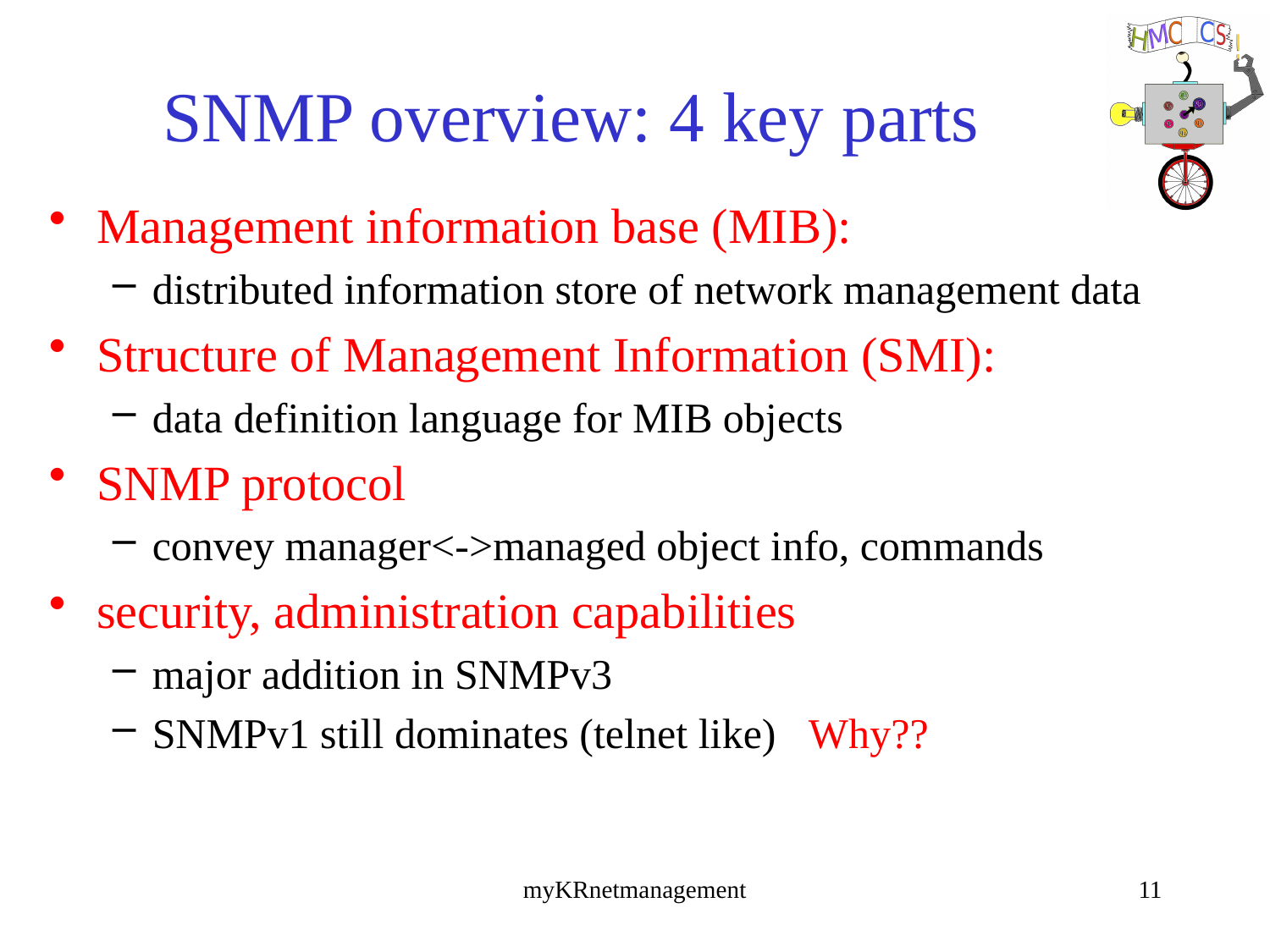

# SNMP overview: 4 key parts
Management information base (MIB):
distributed information store of network management data
Structure of Management Information (SMI):
data definition language for MIB objects
SNMP protocol
convey manager<->managed object info, commands
security, administration capabilities
major addition in SNMPv3
SNMPv1 still dominates (telnet like)   Why??
myKRnetmanagement
11